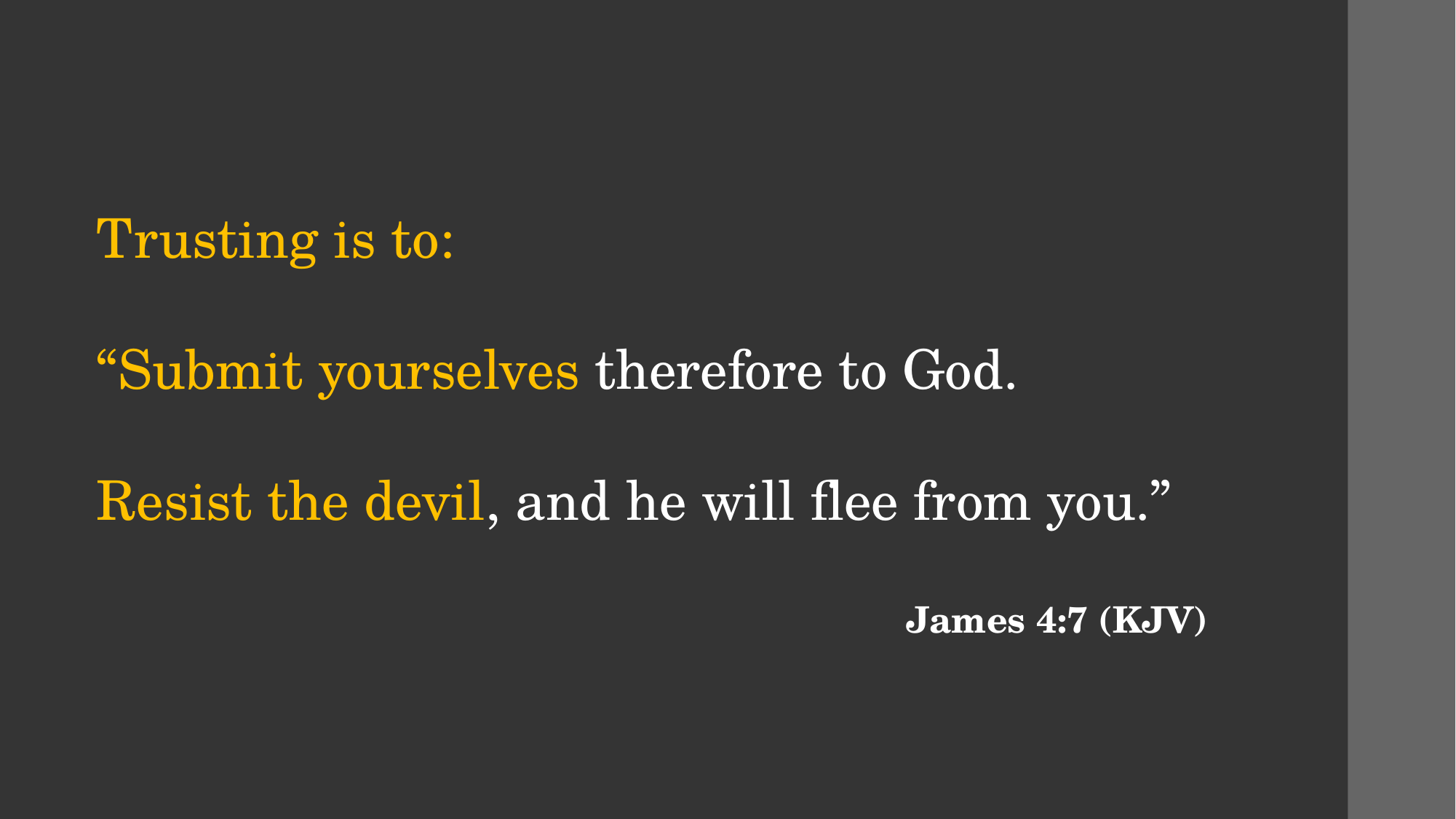

Trusting is to:

“Submit yourselves therefore to God.

Resist the devil, and he will flee from you.”
James 4:7 (KJV)